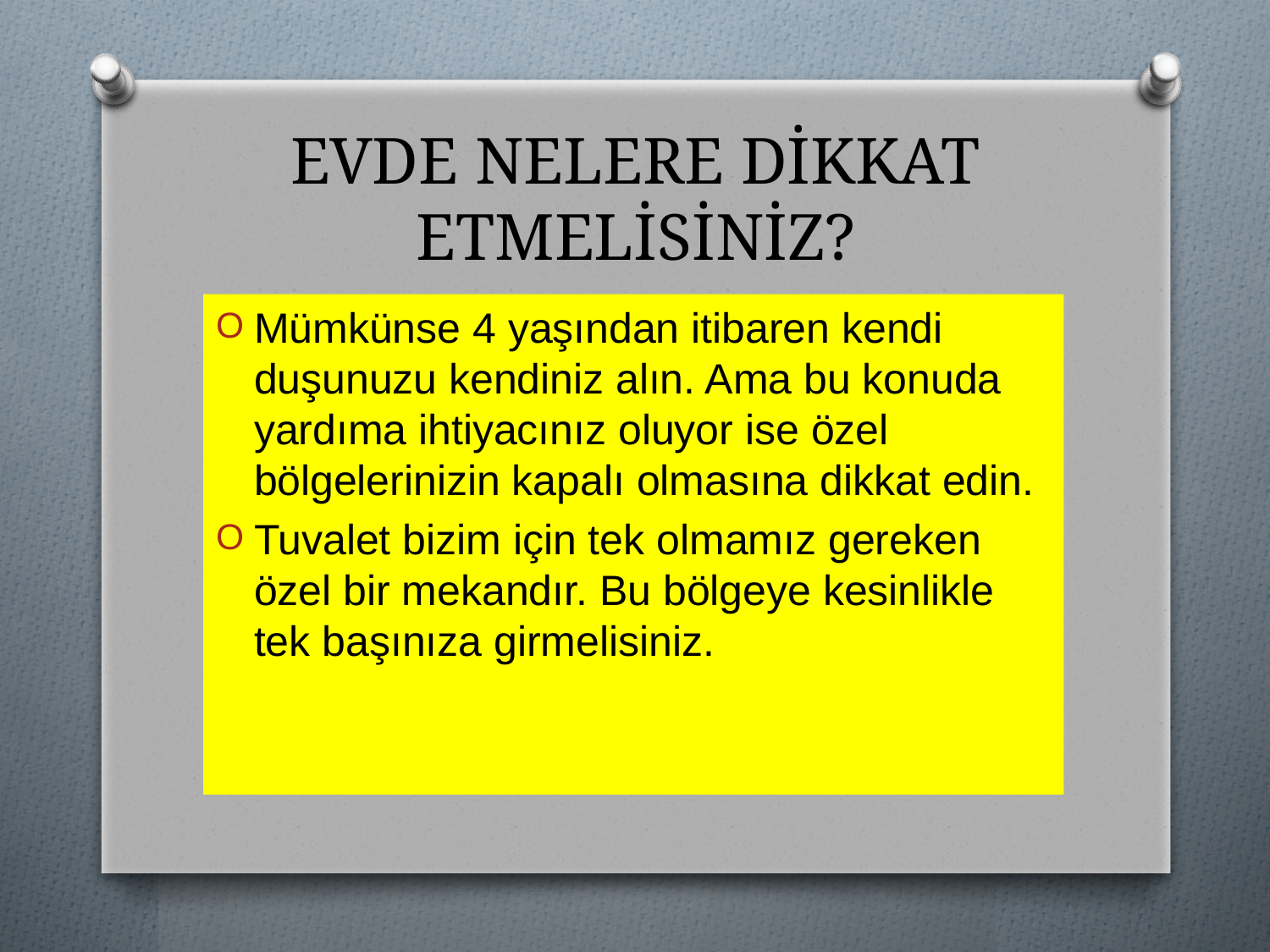

# EVDE NELERE DİKKAT ETMELİSİNİZ?
Mümkünse 4 yaşından itibaren kendi duşunuzu kendiniz alın. Ama bu konuda yardıma ihtiyacınız oluyor ise özel bölgelerinizin kapalı olmasına dikkat edin.
Tuvalet bizim için tek olmamız gereken özel bir mekandır. Bu bölgeye kesinlikle tek başınıza girmelisiniz.